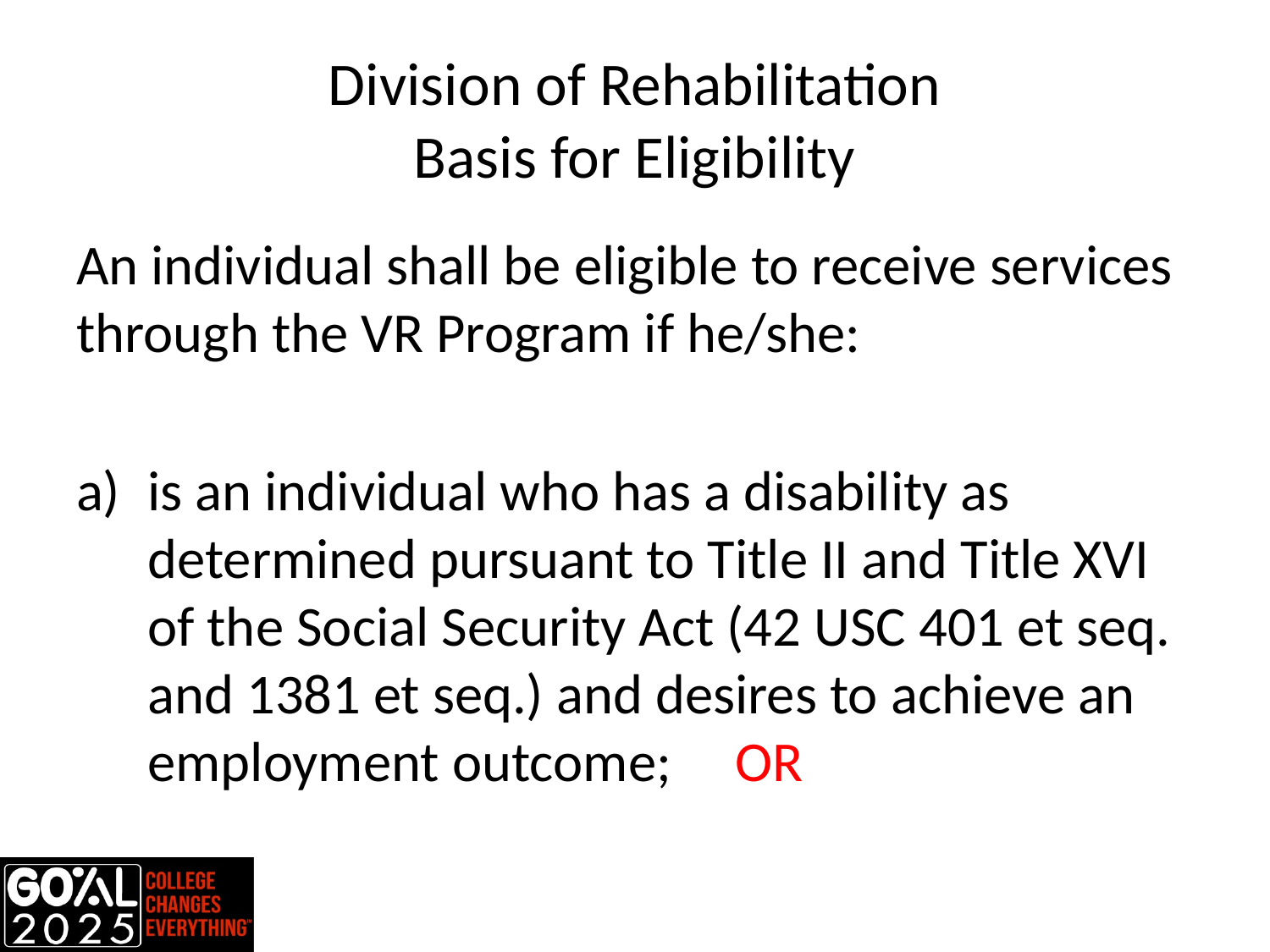

# Division of Rehabilitation Basis for Eligibility
An individual shall be eligible to receive services through the VR Program if he/she:

is an individual who has a disability as determined pursuant to Title II and Title XVI of the Social Security Act (42 USC 401 et seq. and 1381 et seq.) and desires to achieve an employment outcome;     OR